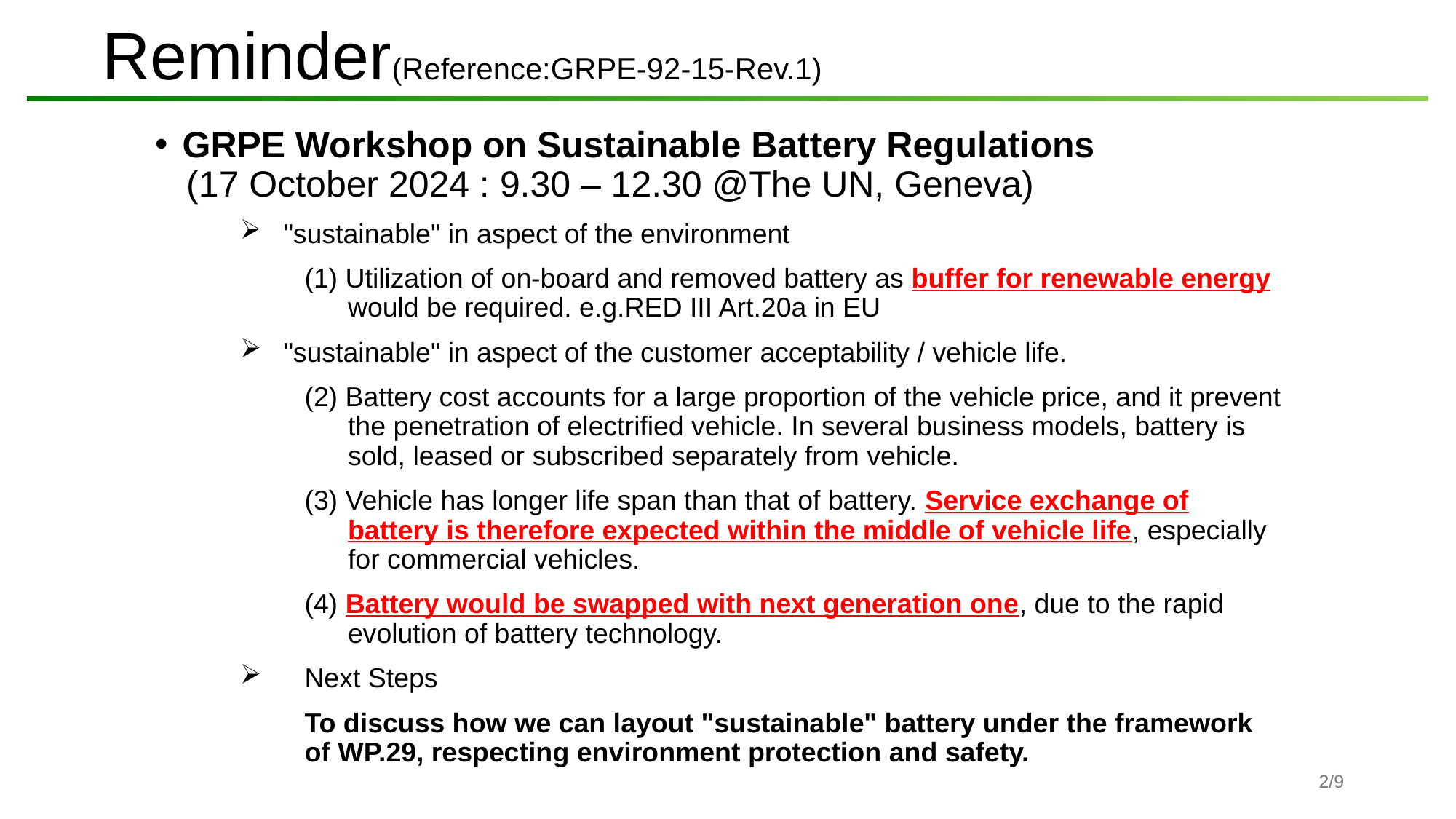

# Reminder(Reference:GRPE-92-15-Rev.1)
GRPE Workshop on Sustainable Battery Regulations
(17 October 2024 : 9.30 – 12.30 @The UN, Geneva)
"sustainable" in aspect of the environment
(1) Utilization of on-board and removed battery as buffer for renewable energy would be required. e.g.RED III Art.20a in EU
"sustainable" in aspect of the customer acceptability / vehicle life.
(2) Battery cost accounts for a large proportion of the vehicle price, and it prevent the penetration of electrified vehicle. In several business models, battery is sold, leased or subscribed separately from vehicle.
(3) Vehicle has longer life span than that of battery. Service exchange of battery is therefore expected within the middle of vehicle life, especially for commercial vehicles.
(4) Battery would be swapped with next generation one, due to the rapid evolution of battery technology.
Next Steps
To discuss how we can layout "sustainable" battery under the framework of WP.29, respecting environment protection and safety.
2/9